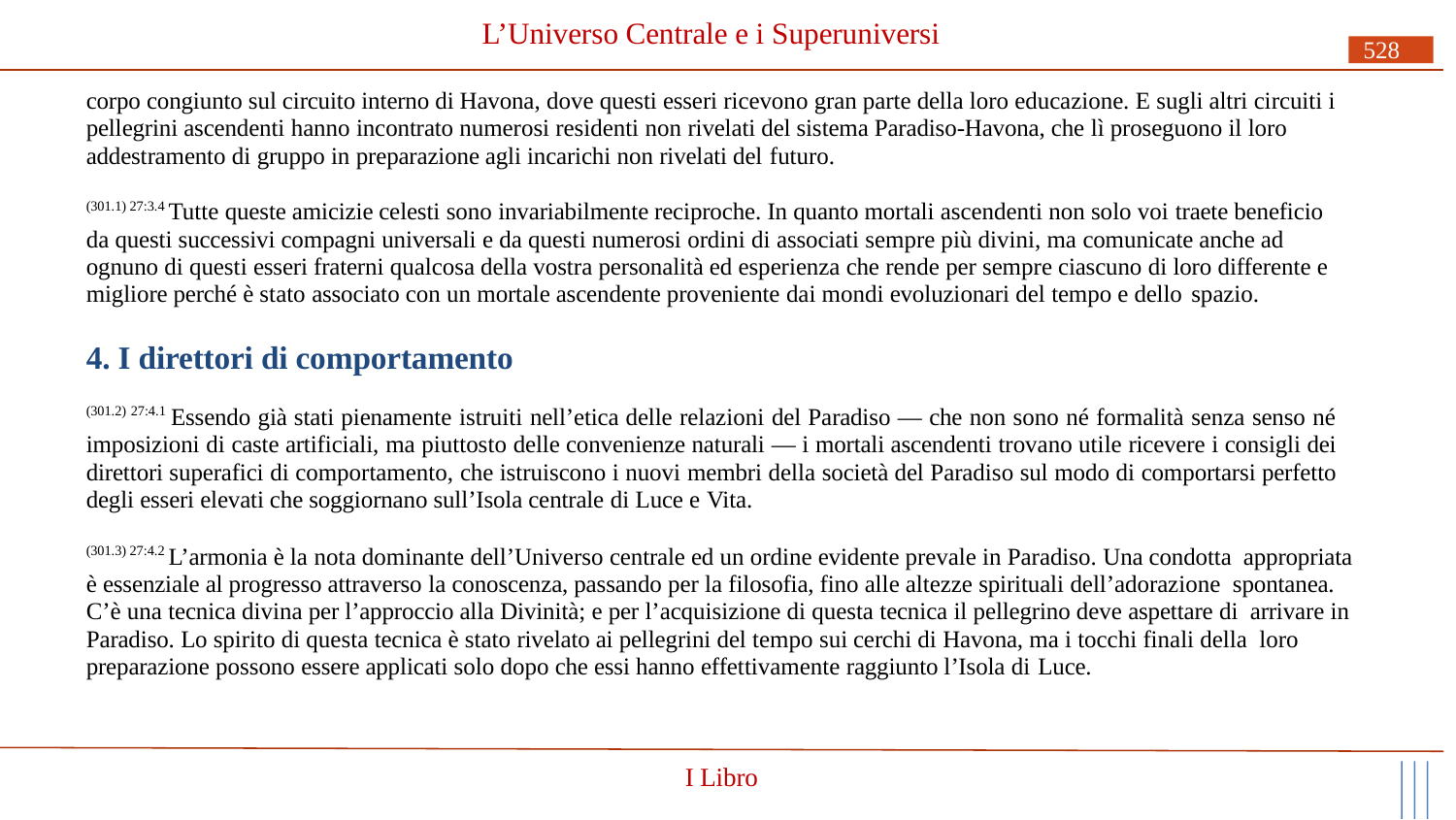

# L’Universo Centrale e i Superuniversi
528

corpo congiunto sul circuito interno di Havona, dove questi esseri ricevono gran parte della loro educazione. E sugli altri circuiti i  pellegrini ascendenti hanno incontrato numerosi residenti non rivelati del sistema Paradiso-Havona, che lì proseguono il loro  addestramento di gruppo in preparazione agli incarichi non rivelati del futuro.

(301.1) 27:3.4 Tutte queste amicizie celesti sono invariabilmente reciproche. In quanto mortali ascendenti non solo voi traete beneficio  da questi successivi compagni universali e da questi numerosi ordini di associati sempre più divini, ma comunicate anche ad  ognuno di questi esseri fraterni qualcosa della vostra personalità ed esperienza che rende per sempre ciascuno di loro differente e  migliore perché è stato associato con un mortale ascendente proveniente dai mondi evoluzionari del tempo e dello spazio.

4. I direttori di comportamento
(301.2) 27:4.1 Essendo già stati pienamente istruiti nell’etica delle relazioni del Paradiso — che non sono né formalità senza senso né  imposizioni di caste artificiali, ma piuttosto delle convenienze naturali — i mortali ascendenti trovano utile ricevere i consigli dei  direttori superafici di comportamento, che istruiscono i nuovi membri della società del Paradiso sul modo di comportarsi perfetto  degli esseri elevati che soggiornano sull’Isola centrale di Luce e Vita.

(301.3) 27:4.2 L’armonia è la nota dominante dell’Universo centrale ed un ordine evidente prevale in Paradiso. Una condotta  appropriata è essenziale al progresso attraverso la conoscenza, passando per la filosofia, fino alle altezze spirituali dell’adorazione  spontanea. C’è una tecnica divina per l’approccio alla Divinità; e per l’acquisizione di questa tecnica il pellegrino deve aspettare di  arrivare in Paradiso. Lo spirito di questa tecnica è stato rivelato ai pellegrini del tempo sui cerchi di Havona, ma i tocchi finali della  loro preparazione possono essere applicati solo dopo che essi hanno effettivamente raggiunto l’Isola di Luce.

I Libro